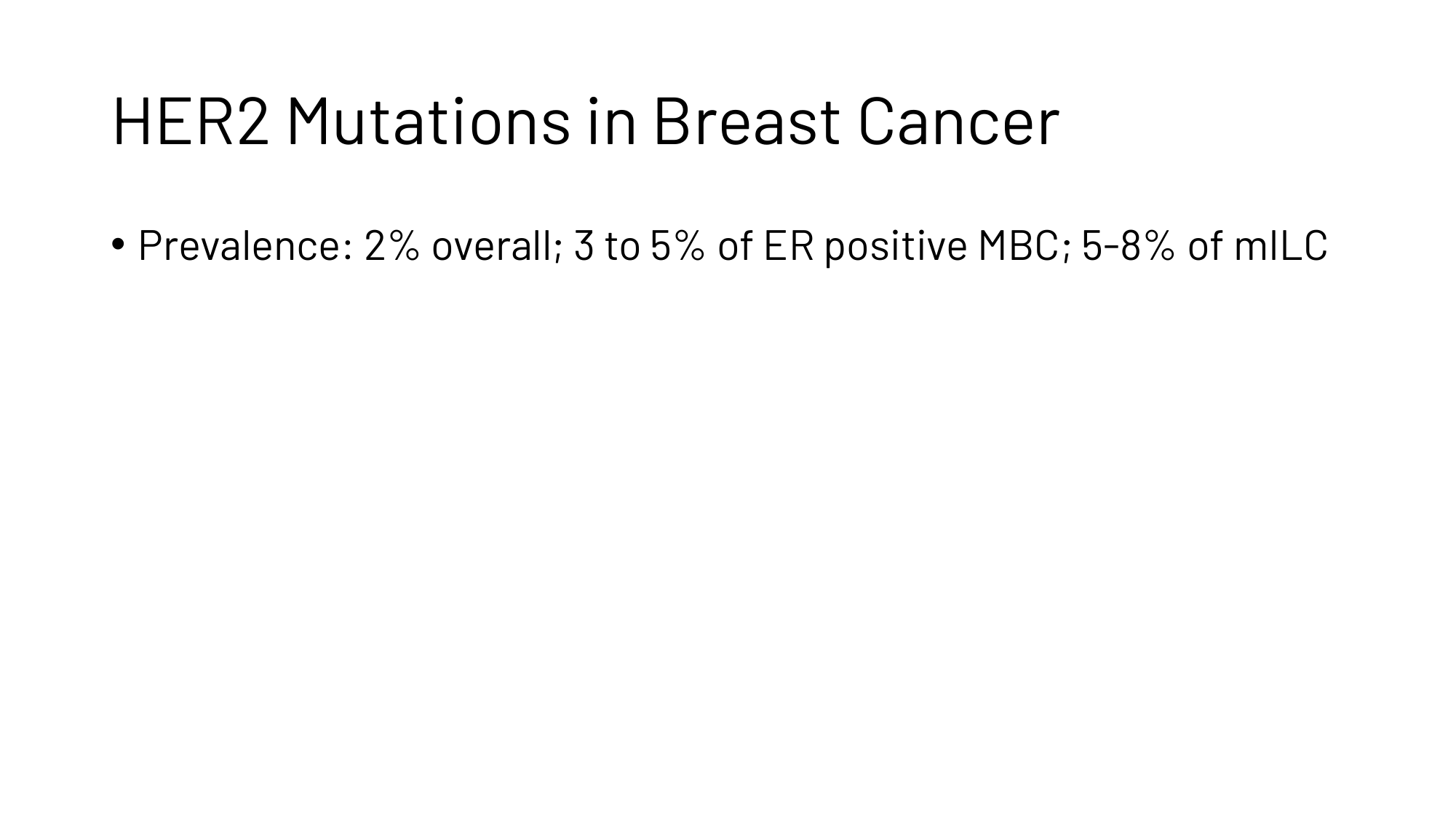

# HER2 Mutations in Breast Cancer
Prevalence: 2% overall; 3 to 5% of ER positive MBC; 5-8% of mILC